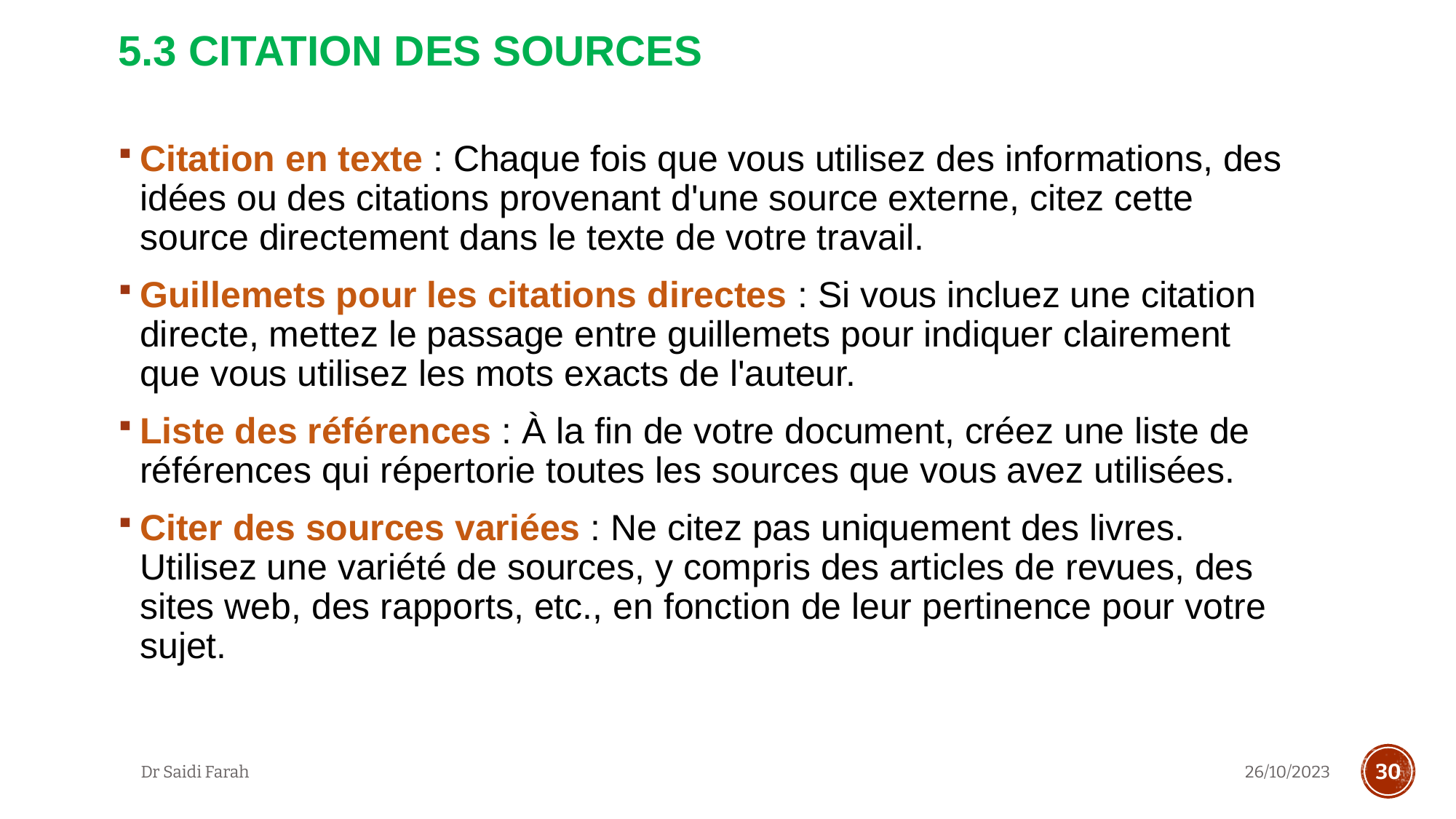

# 5.3 Citation des sources
Citation en texte : Chaque fois que vous utilisez des informations, des idées ou des citations provenant d'une source externe, citez cette source directement dans le texte de votre travail.
Guillemets pour les citations directes : Si vous incluez une citation directe, mettez le passage entre guillemets pour indiquer clairement que vous utilisez les mots exacts de l'auteur.
Liste des références : À la fin de votre document, créez une liste de références qui répertorie toutes les sources que vous avez utilisées.
Citer des sources variées : Ne citez pas uniquement des livres. Utilisez une variété de sources, y compris des articles de revues, des sites web, des rapports, etc., en fonction de leur pertinence pour votre sujet.
Dr Saidi Farah
26/10/2023
30